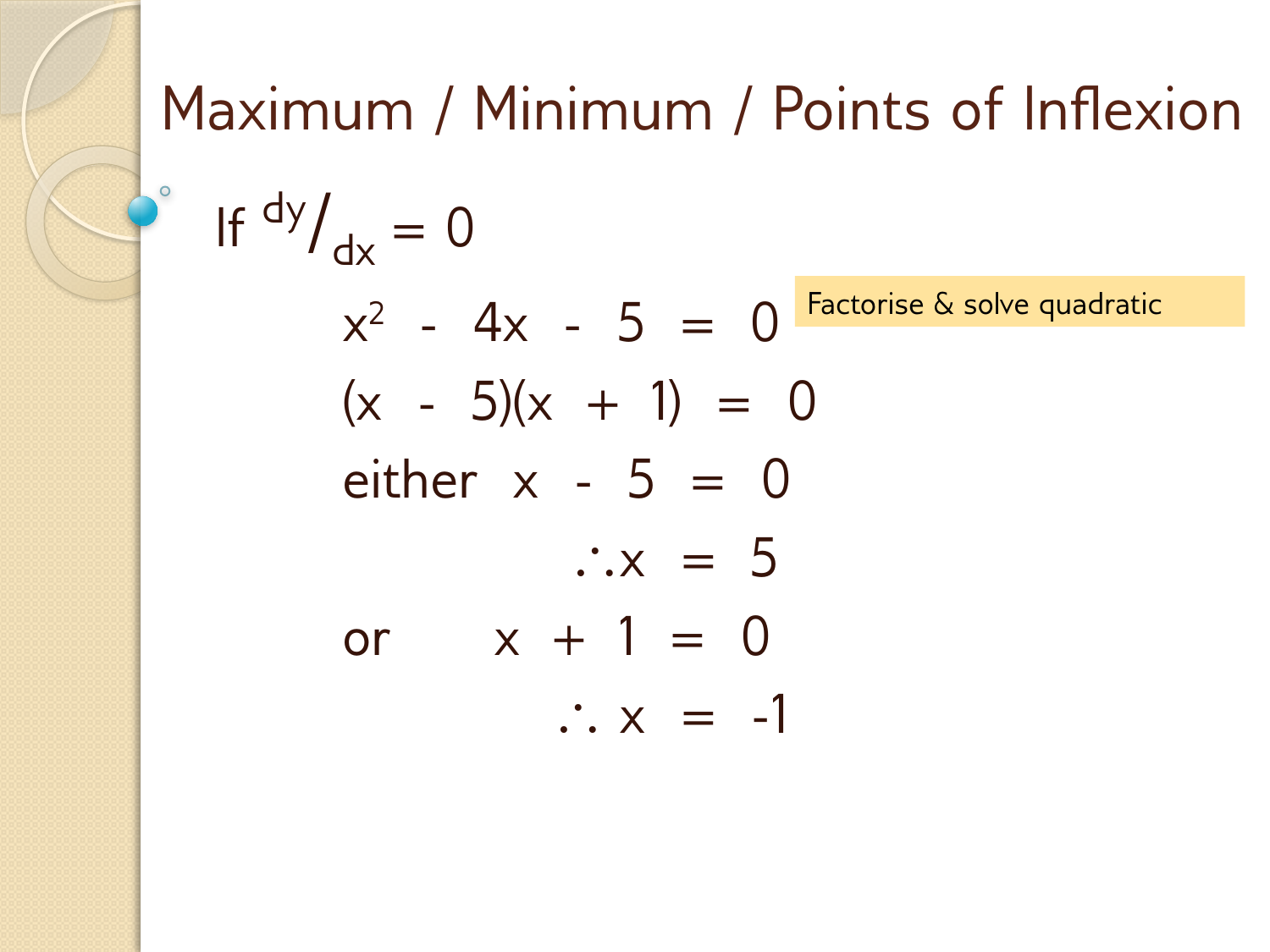

# Maximum / Minimum / Points of Inflexion
If dy/dx = 0
	x2  -  4x  -  5  =  0
	(x  -  5)(x  +  1)  =  0
	either  x  -  5  =  0
		      ∴x  =  5
	or      x  +  1  =  0
		     ∴ x  =  -1

Factorise & solve quadratic